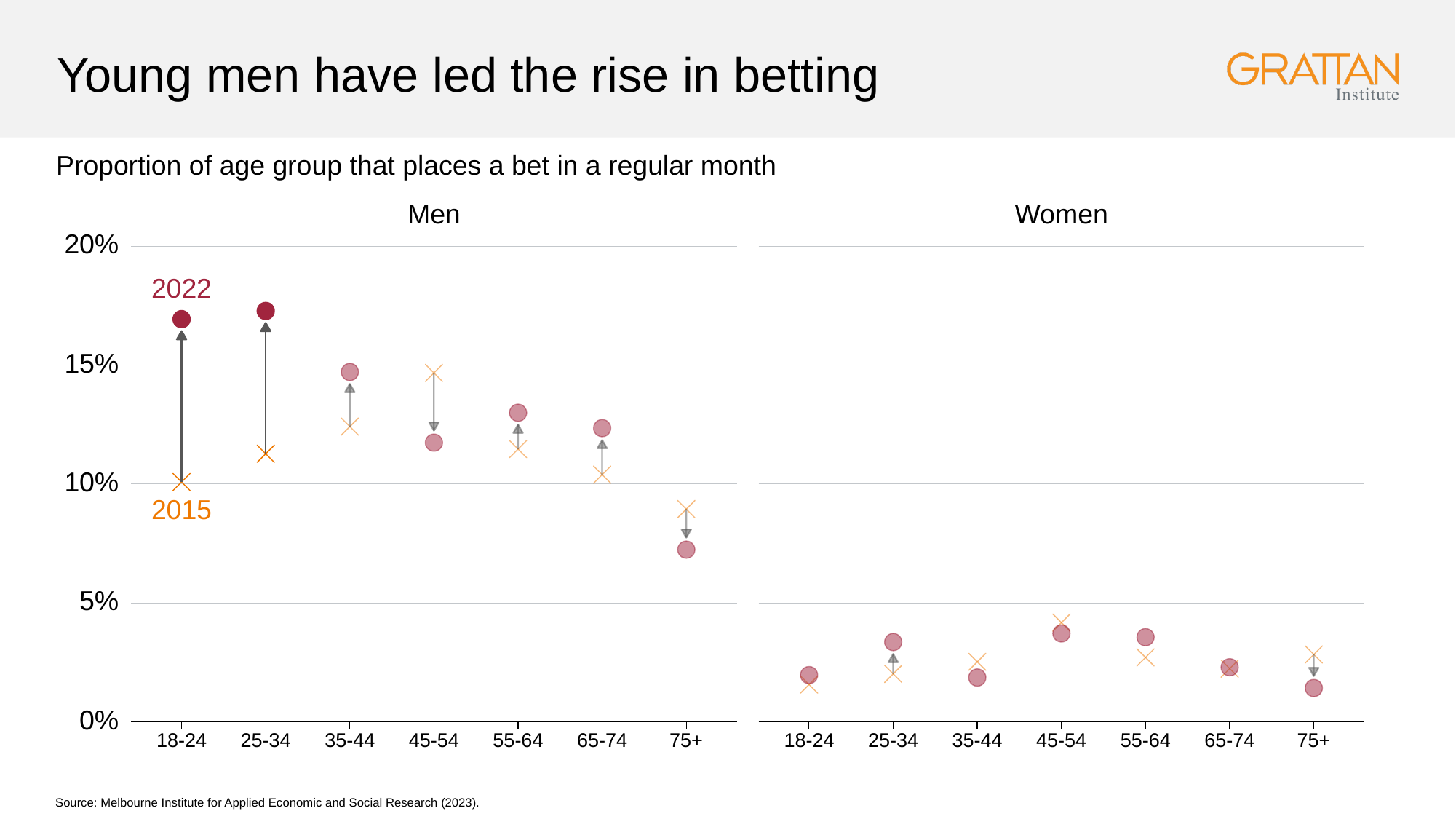

# Young men have led the rise in betting
Proportion of age group that places a bet in a regular month

Men
Women
20%

2022

15%

10%

2015

5%

0%

25-34
35-44
25-34
35-44
18-24
55-64
65-74
18-24
55-64
65-74
45-54
45-54
75+
75+
Source: Melbourne Institute for Applied Economic and Social Research (2023).